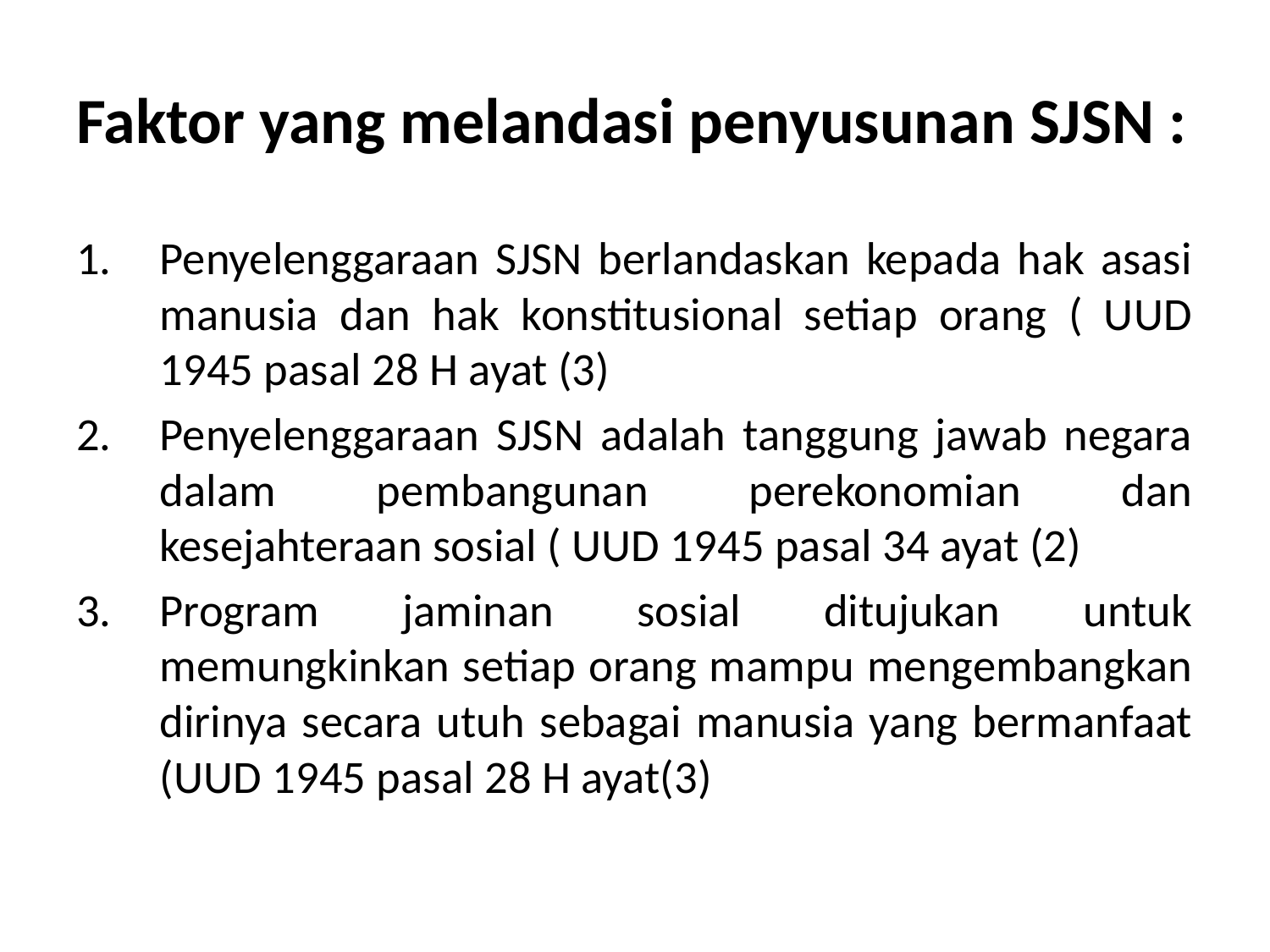

# Faktor yang melandasi penyusunan SJSN :
Penyelenggaraan SJSN berlandaskan kepada hak asasi manusia dan hak konstitusional setiap orang ( UUD 1945 pasal 28 H ayat (3)
Penyelenggaraan SJSN adalah tanggung jawab negara dalam pembangunan perekonomian dan kesejahteraan sosial ( UUD 1945 pasal 34 ayat (2)
Program jaminan sosial ditujukan untuk memungkinkan setiap orang mampu mengembangkan dirinya secara utuh sebagai manusia yang bermanfaat (UUD 1945 pasal 28 H ayat(3)